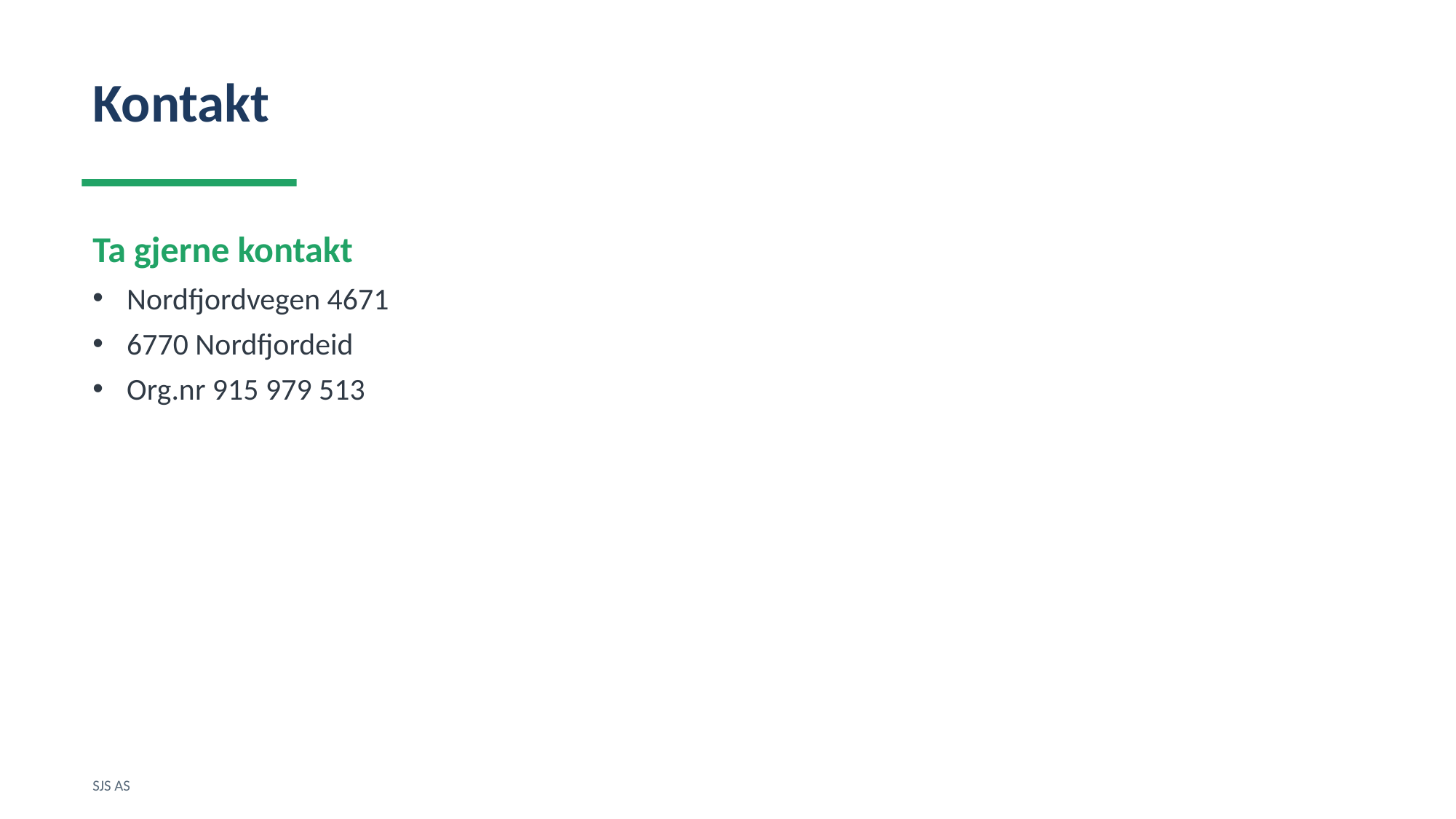

Kontakt

Ta gjerne kontakt
Nordfjordvegen 4671
6770 Nordfjordeid
Org.nr 915 979 513
SJS AS